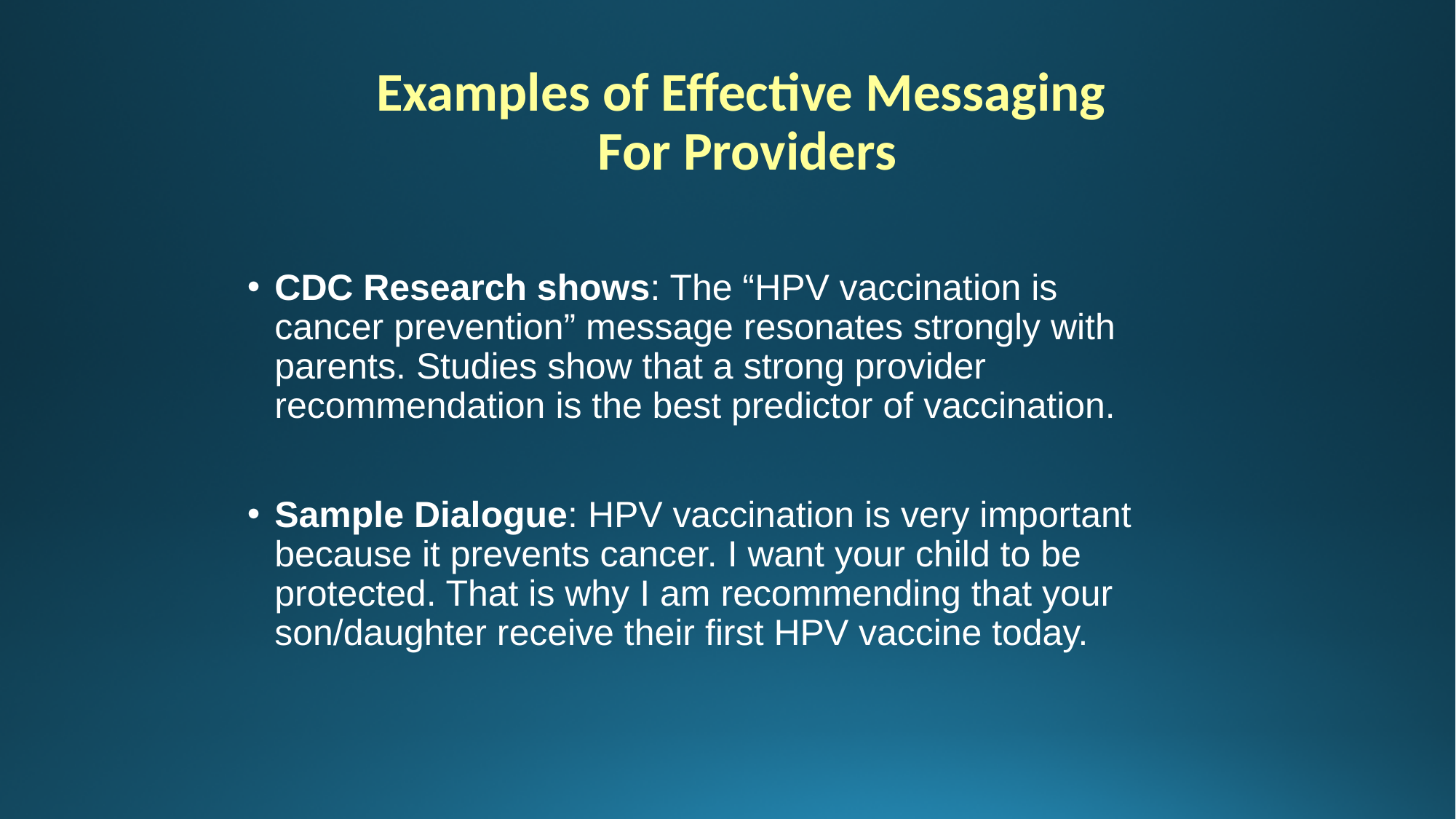

# Examples of Effective Messaging For Providers
CDC Research shows: The “HPV vaccination is cancer prevention” message resonates strongly with parents. Studies show that a strong provider recommendation is the best predictor of vaccination.

Sample Dialogue: HPV vaccination is very important because it prevents cancer. I want your child to be protected. That is why I am recommending that your son/daughter receive their first HPV vaccine today.